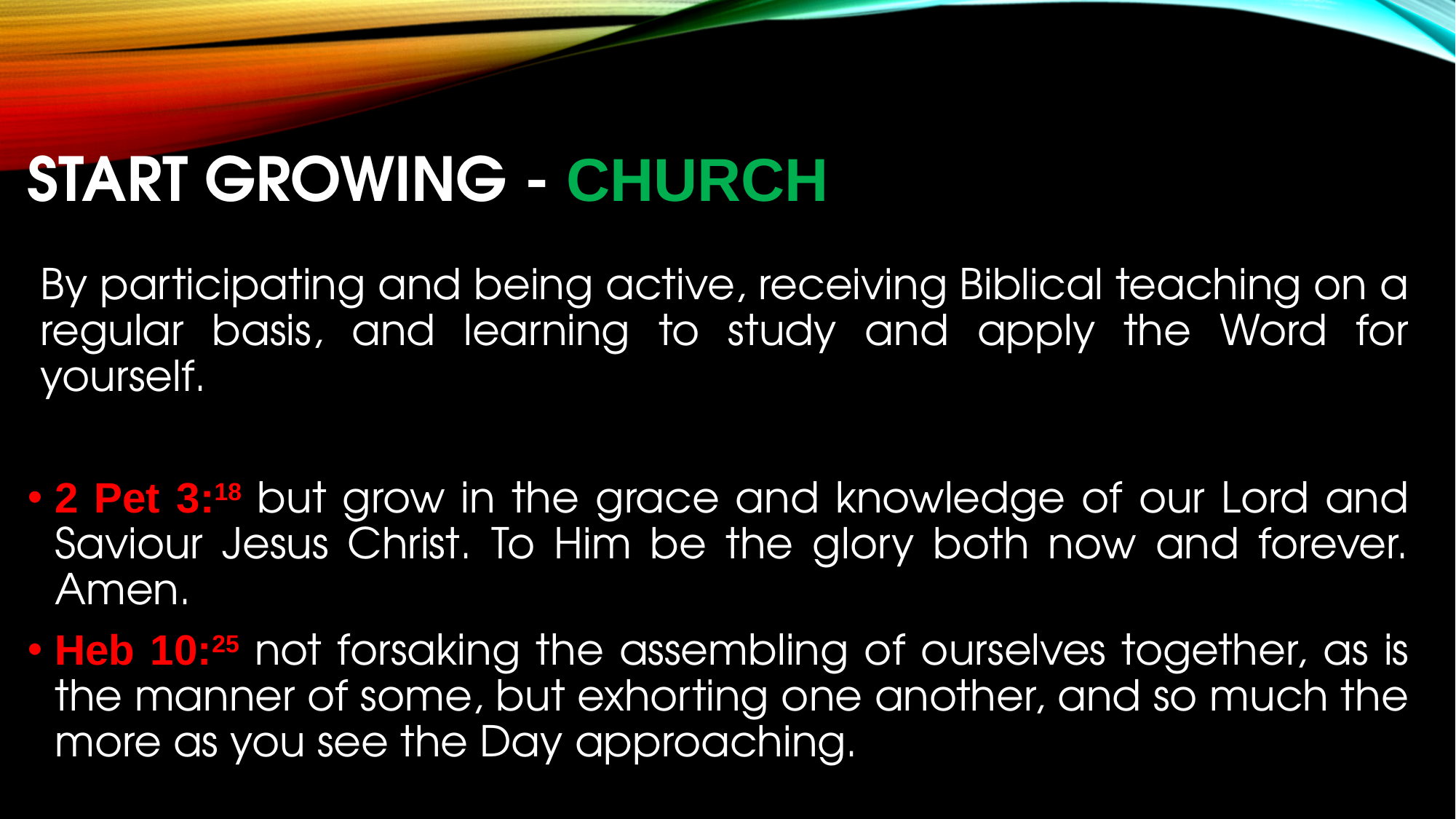

# Start GROWING - CHURCH
By participating and being active, receiving Biblical teaching on a regular basis, and learning to study and apply the Word for yourself.

2 Pet 3:18 but grow in the grace and knowledge of our Lord and Saviour Jesus Christ. To Him be the glory both now and forever. Amen.
Heb 10:25 not forsaking the assembling of ourselves together, as is the manner of some, but exhorting one another, and so much the more as you see the Day approaching.